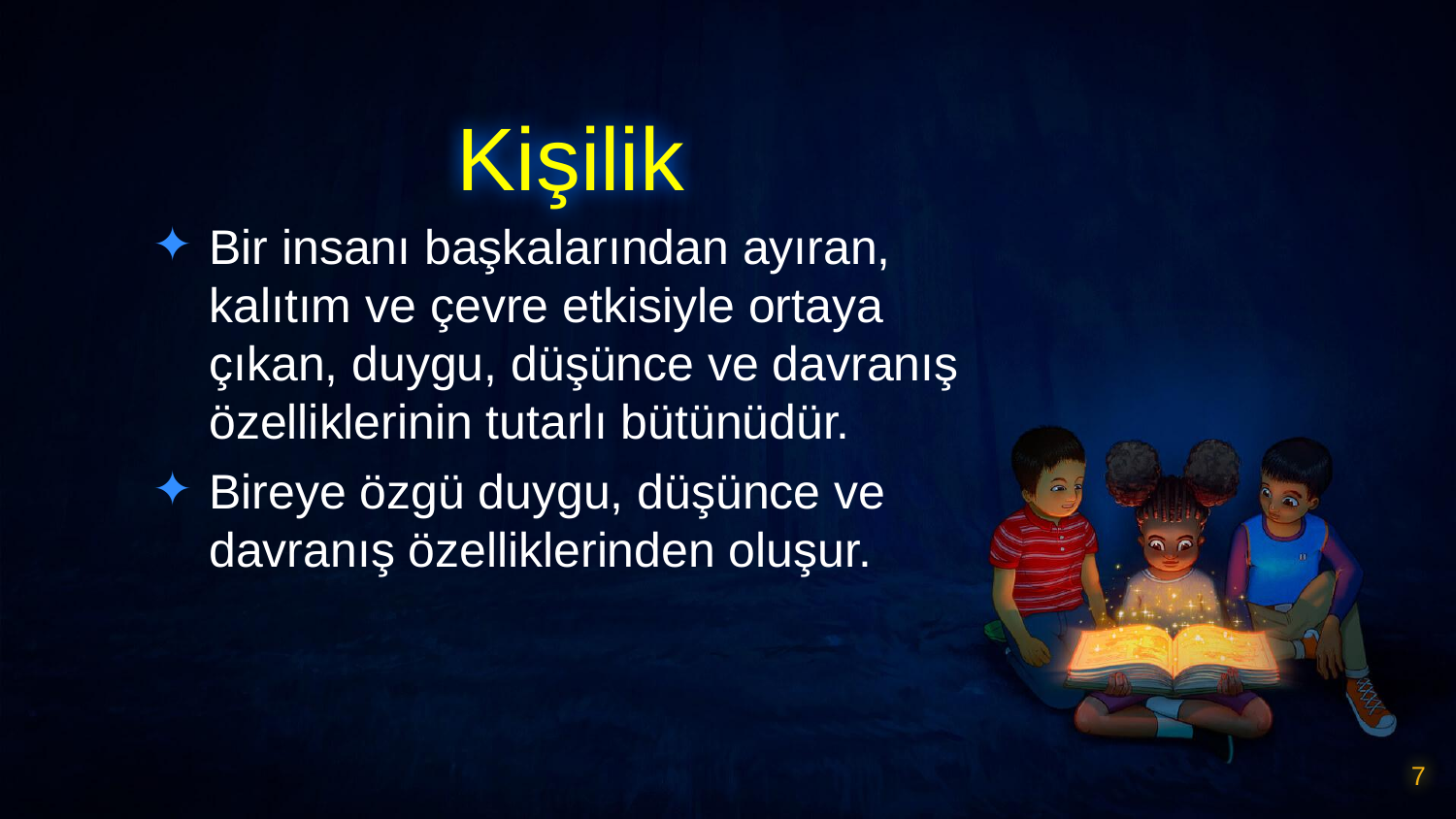

# Kişilik
Bir insanı başkalarından ayıran, kalıtım ve çevre etkisiyle ortaya çıkan, duygu, düşünce ve davranış özelliklerinin tutarlı bütünüdür.
Bireye özgü duygu, düşünce ve davranış özelliklerinden oluşur.
7